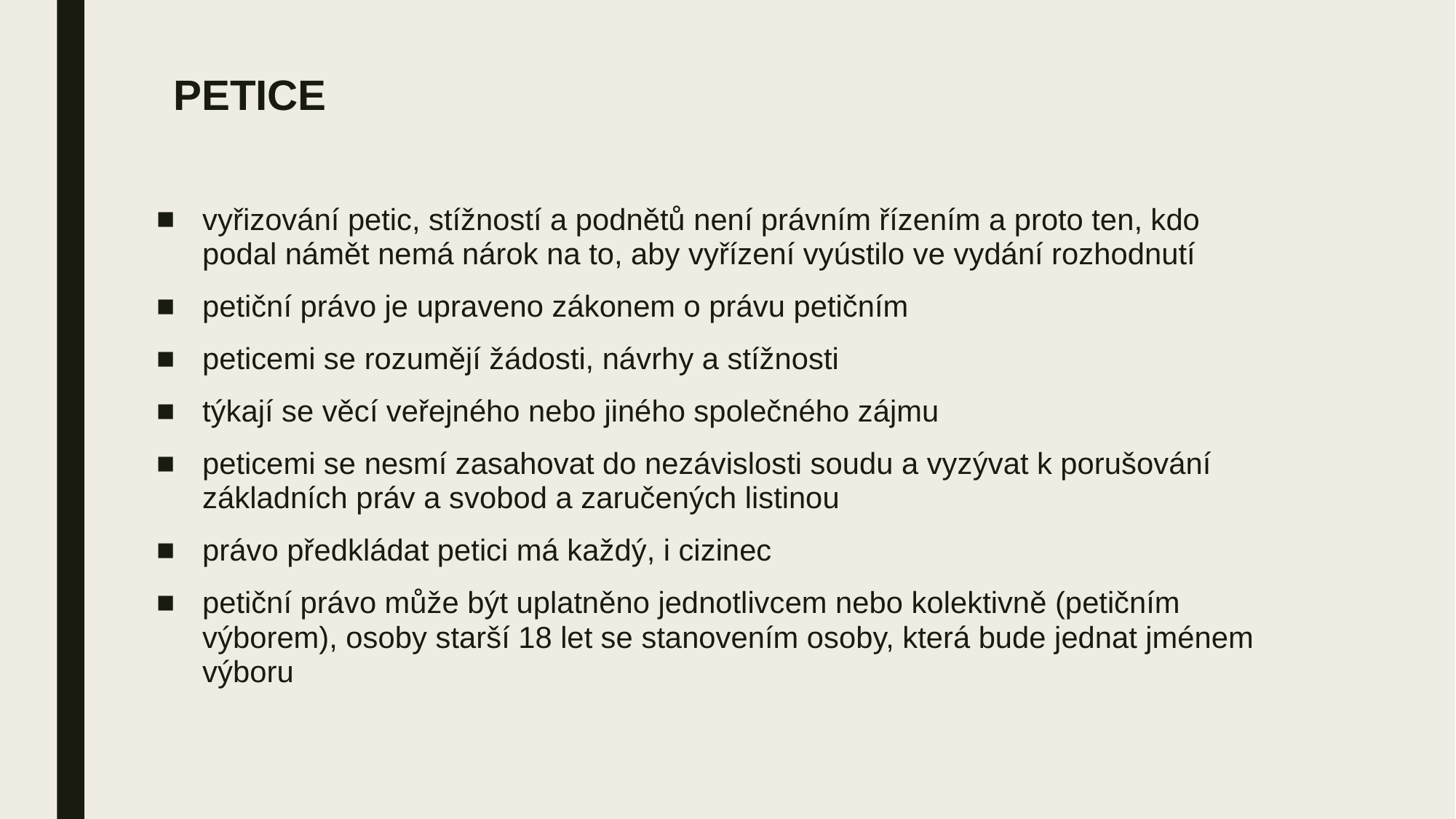

# PETICE
vyřizování petic, stížností a podnětů není právním řízením a proto ten, kdo podal námět nemá nárok na to, aby vyřízení vyústilo ve vydání rozhodnutí
petiční právo je upraveno zákonem o právu petičním
peticemi se rozumějí žádosti, návrhy a stížnosti
týkají se věcí veřejného nebo jiného společného zájmu
peticemi se nesmí zasahovat do nezávislosti soudu a vyzývat k porušování základních práv a svobod a zaručených listinou
právo předkládat petici má každý, i cizinec
petiční právo může být uplatněno jednotlivcem nebo kolektivně (petičním výborem), osoby starší 18 let se stanovením osoby, která bude jednat jménem výboru